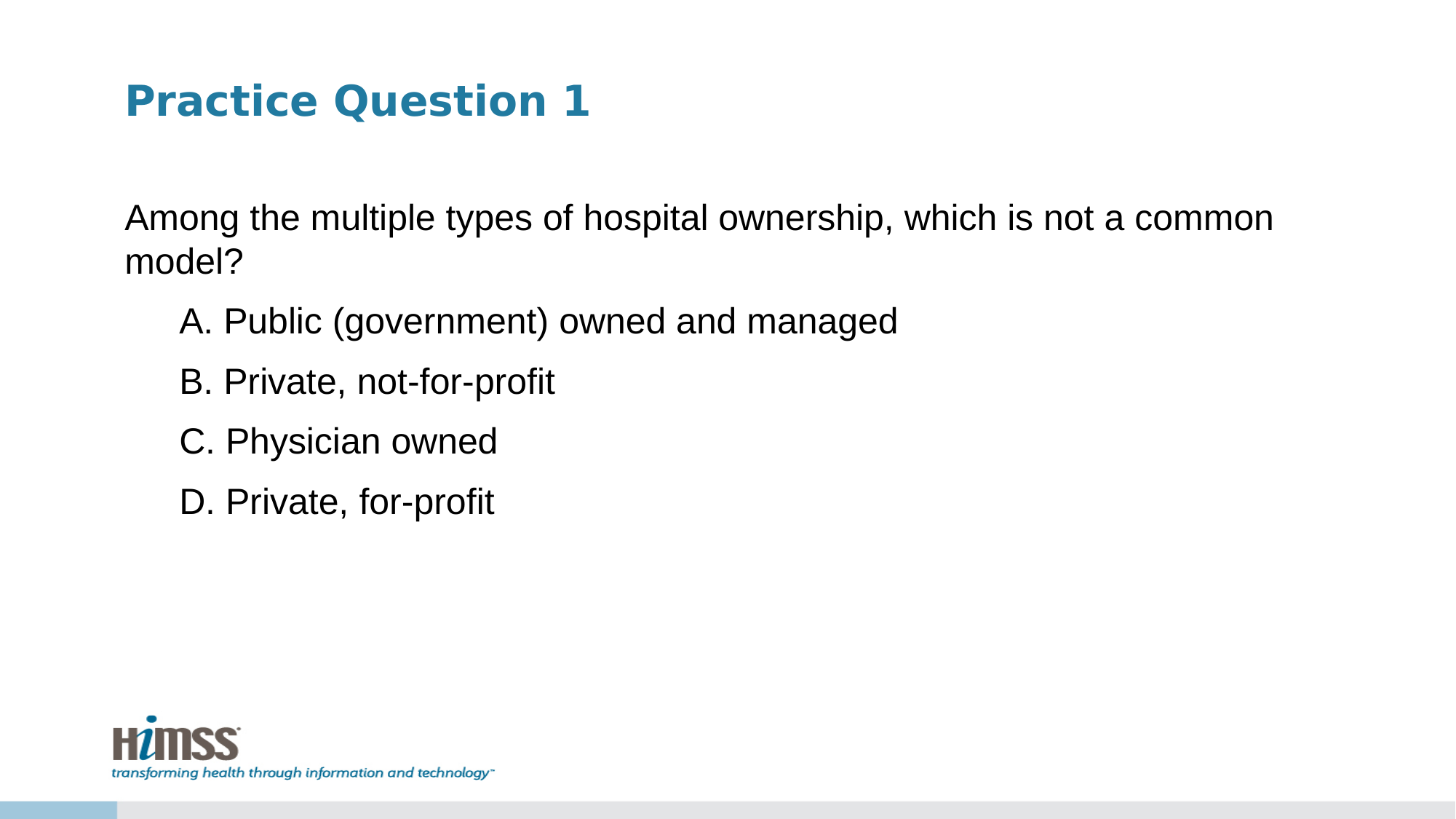

# Practice Question 1
Among the multiple types of hospital ownership, which is not a common model?
A. Public (government) owned and managed
B. Private, not-for-profit
C. Physician owned
D. Private, for-profit